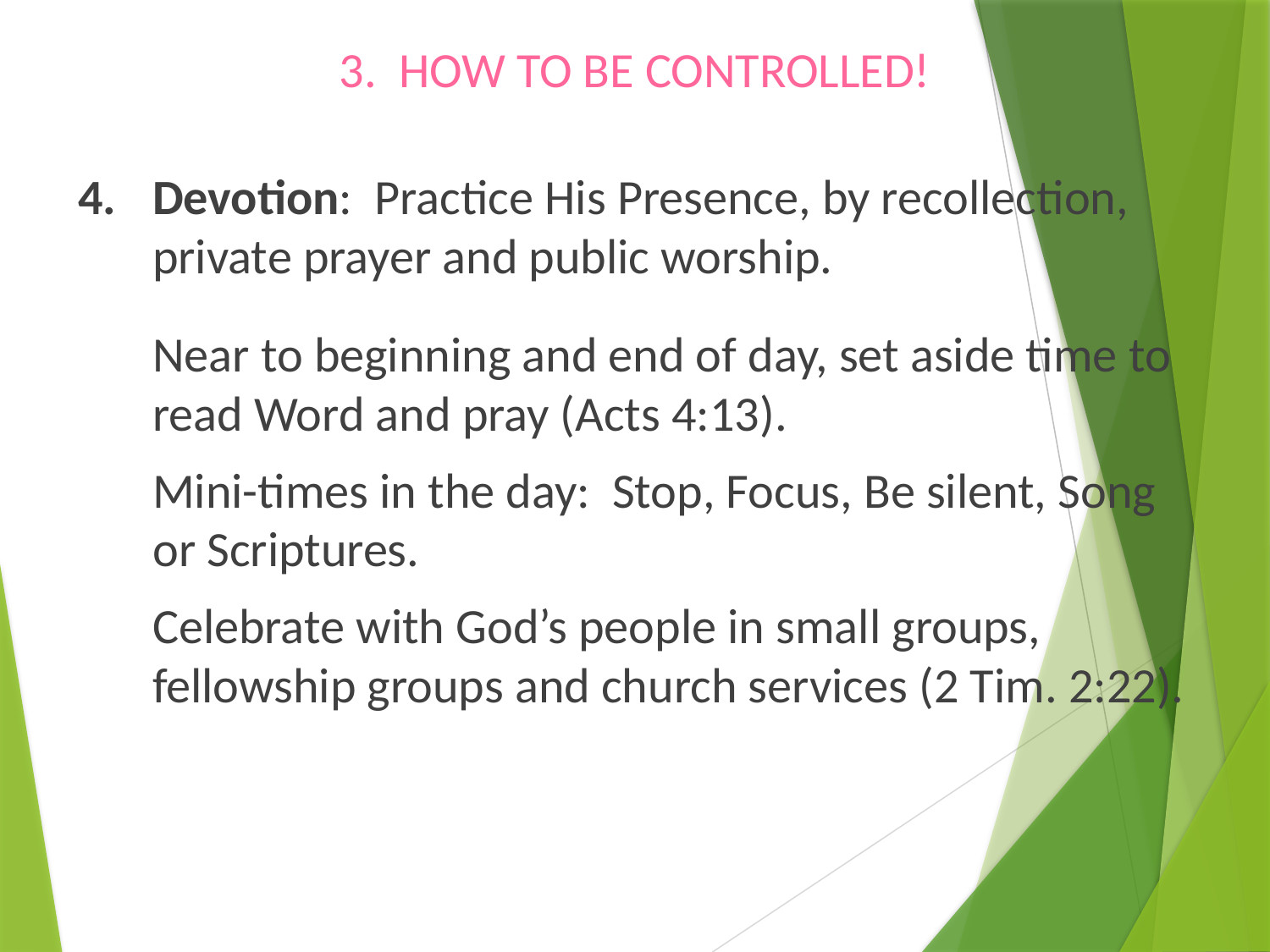

# 3.  HOW TO BE CONTROLLED!
4.  	Devotion:  Practice His Presence, by recollection, private prayer and public worship.
Near to beginning and end of day, set aside time to read Word and pray (Acts 4:13).
Mini-times in the day:  Stop, Focus, Be silent, Song or Scriptures.
Celebrate with God’s people in small groups, fellowship groups and church services (2 Tim. 2:22).